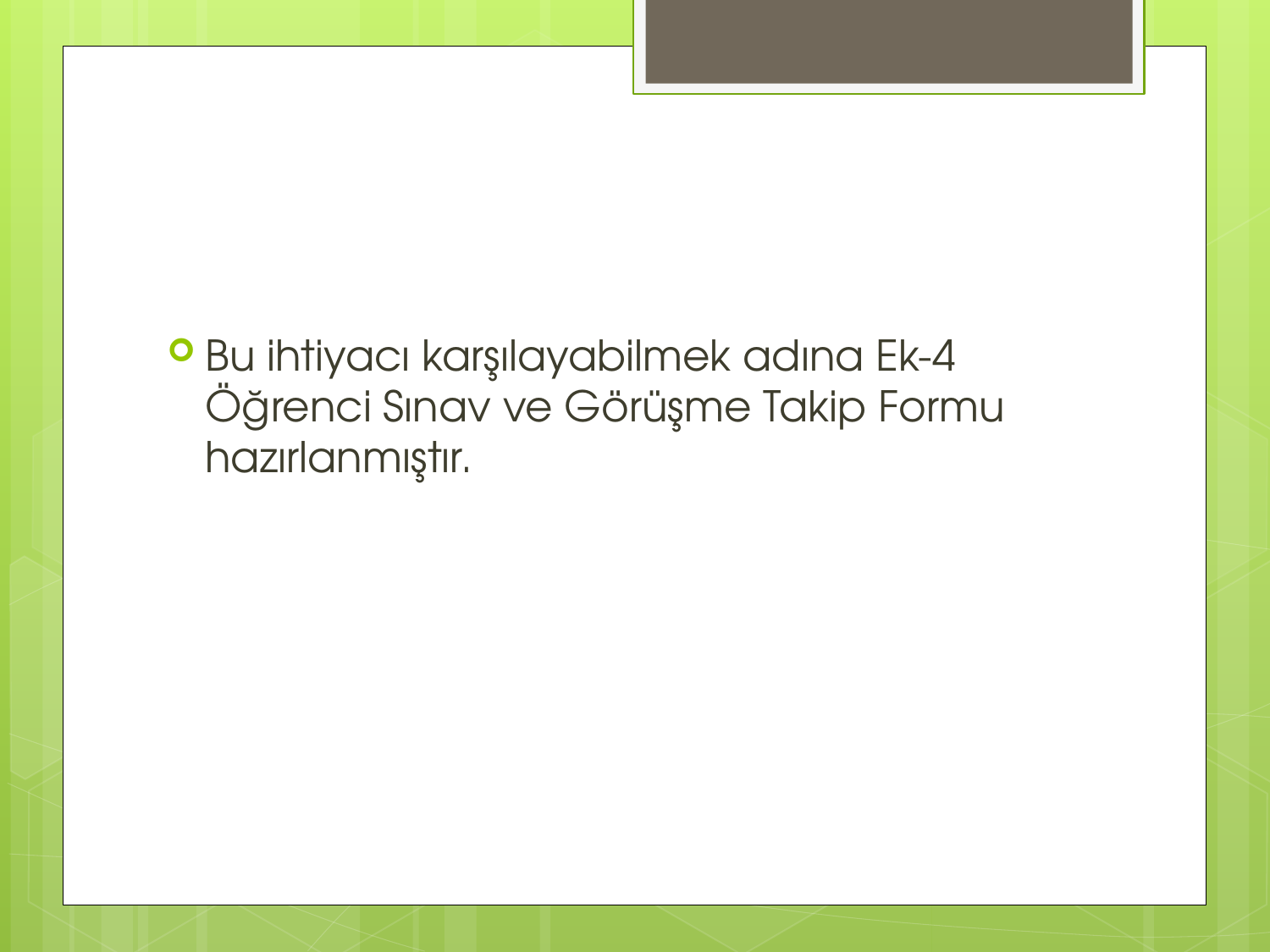

#
Bu ihtiyacı karşılayabilmek adına Ek-4 Öğrenci Sınav ve Görüşme Takip Formu hazırlanmıştır.